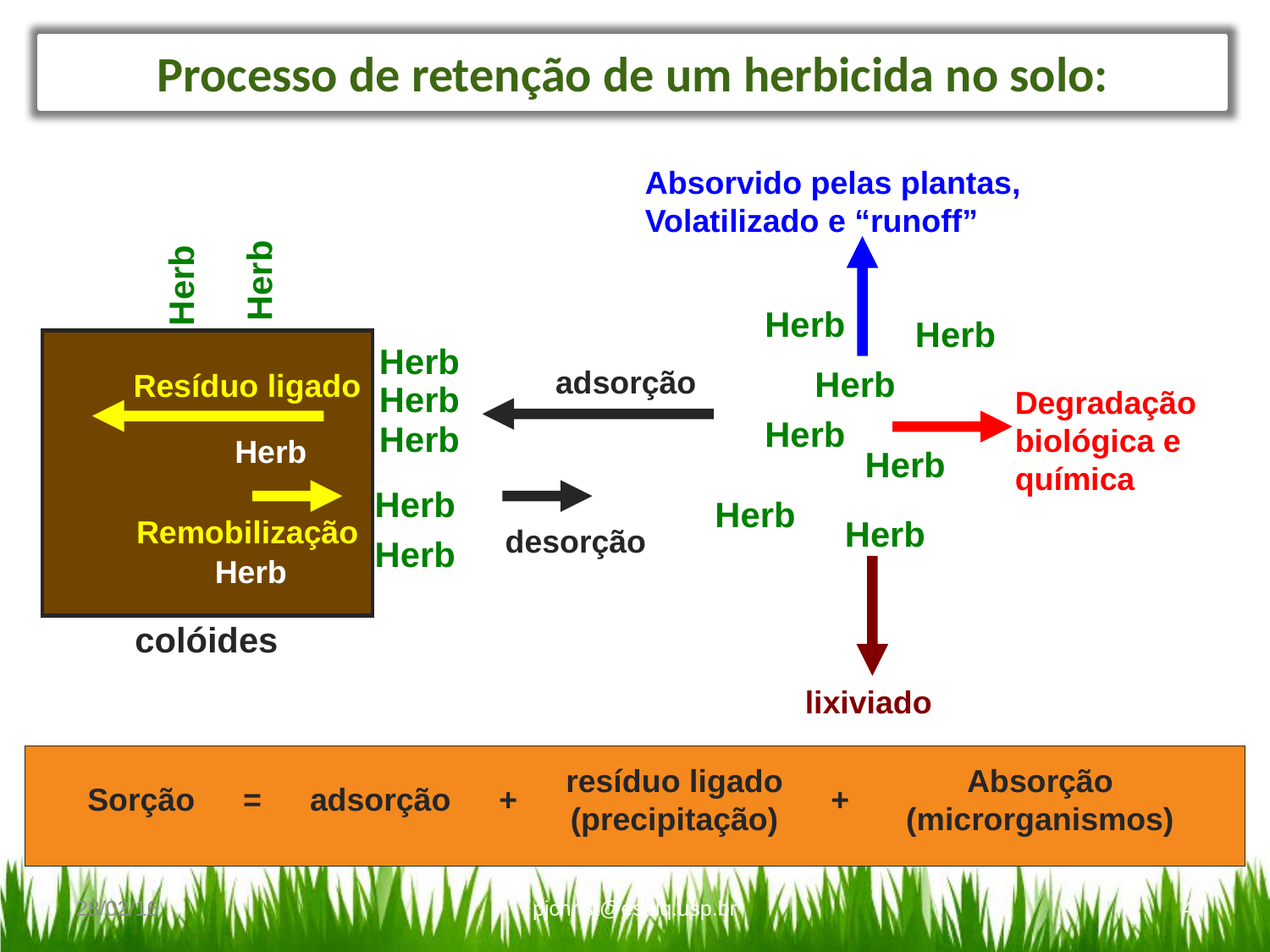

Processo de retenção de um herbicida no solo:
Absorvido pelas plantas, Volatilizado e “runoff”

Herb
Herb
Herb
Herb

Herb
adsorção
Herb
Herb
Herb
Herb

Herb
Herb
Herb
Herb
Herb
Herb
Resíduo ligado

Herb

Remobilização
Herb
Degradação biológica e química

Herb

desorção
colóides

lixiviado

resíduo ligado
(precipitação)
Absorção
(microrganismos)
Sorção
=
adsorção
+
+
28/02/16
pjchrist@esalq.usp.br
4